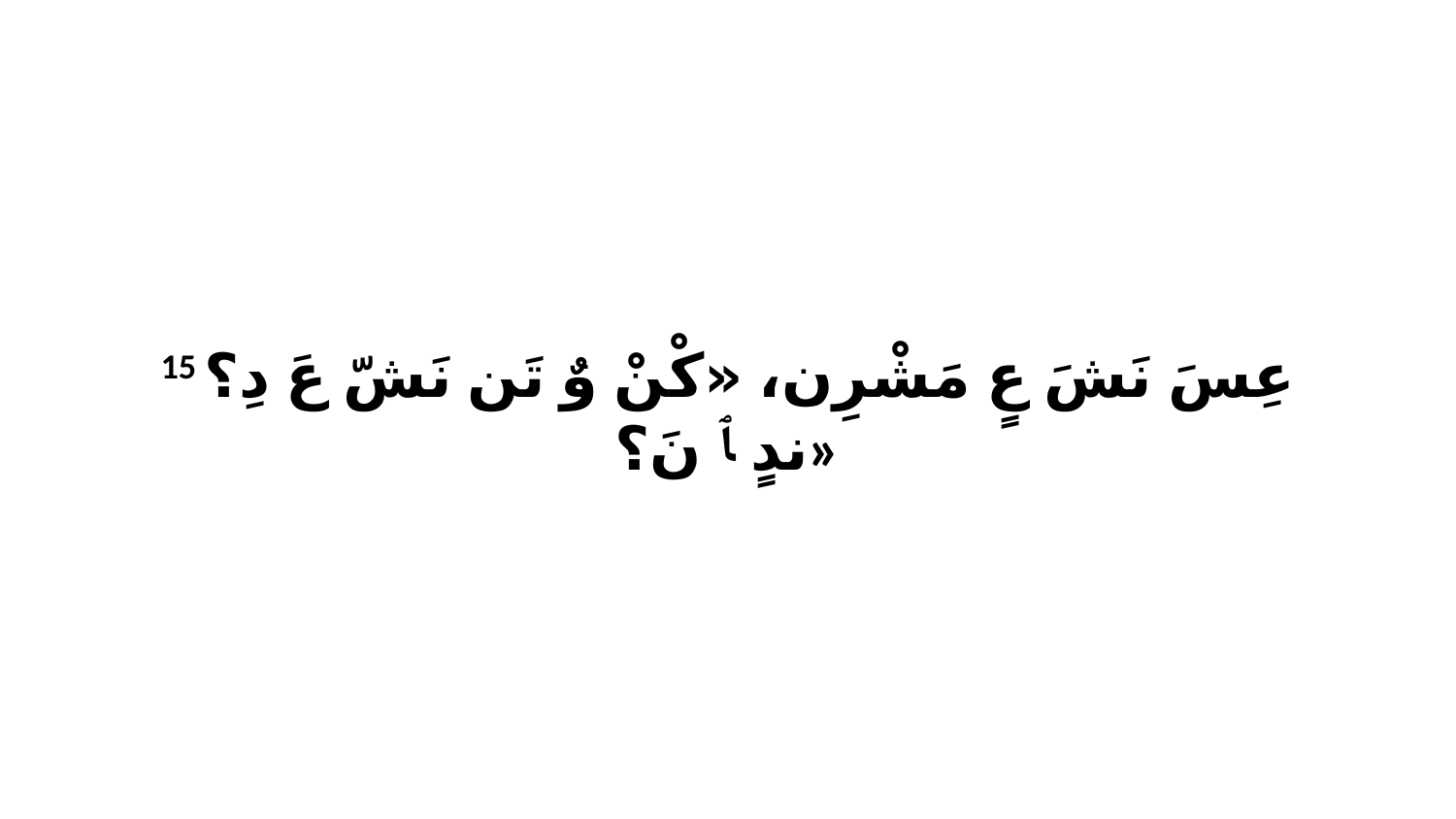

15 عِسَ نَشَ عٍ مَشْرِن، «كْنْ وٌ تَن نَشّ عَ دِ؟ ندٍ ﭑ نَ؟»